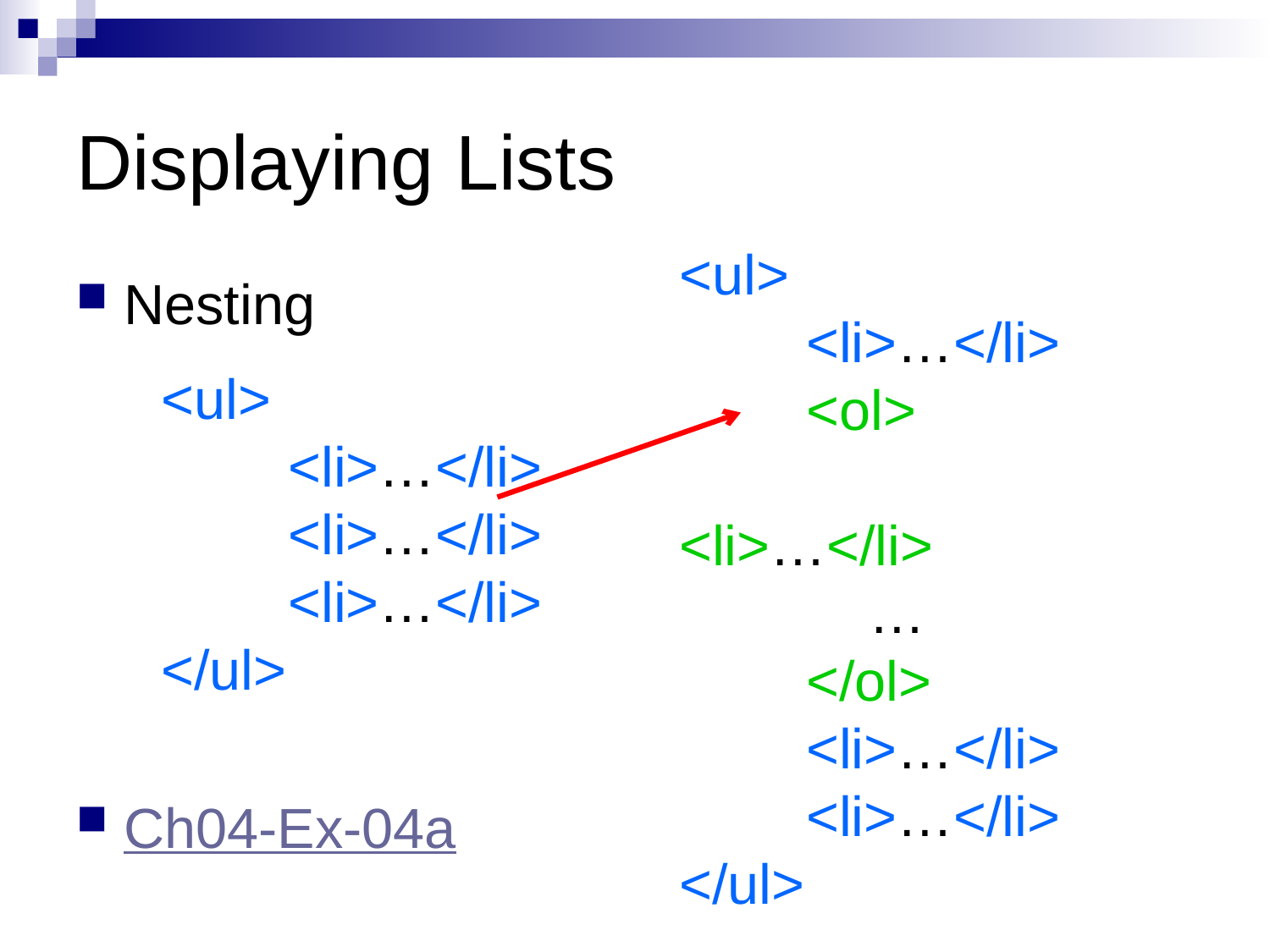

# Displaying Lists
<ul>
	<li>…</li>
	<ol>
	    <li>…</li>
	    …
	</ol>
	<li>…</li>
	<li>…</li>
</ul>
Nesting

Ch04-Ex-04a
<ul>
	<li>…</li>
	<li>…</li>
	<li>…</li>
</ul>